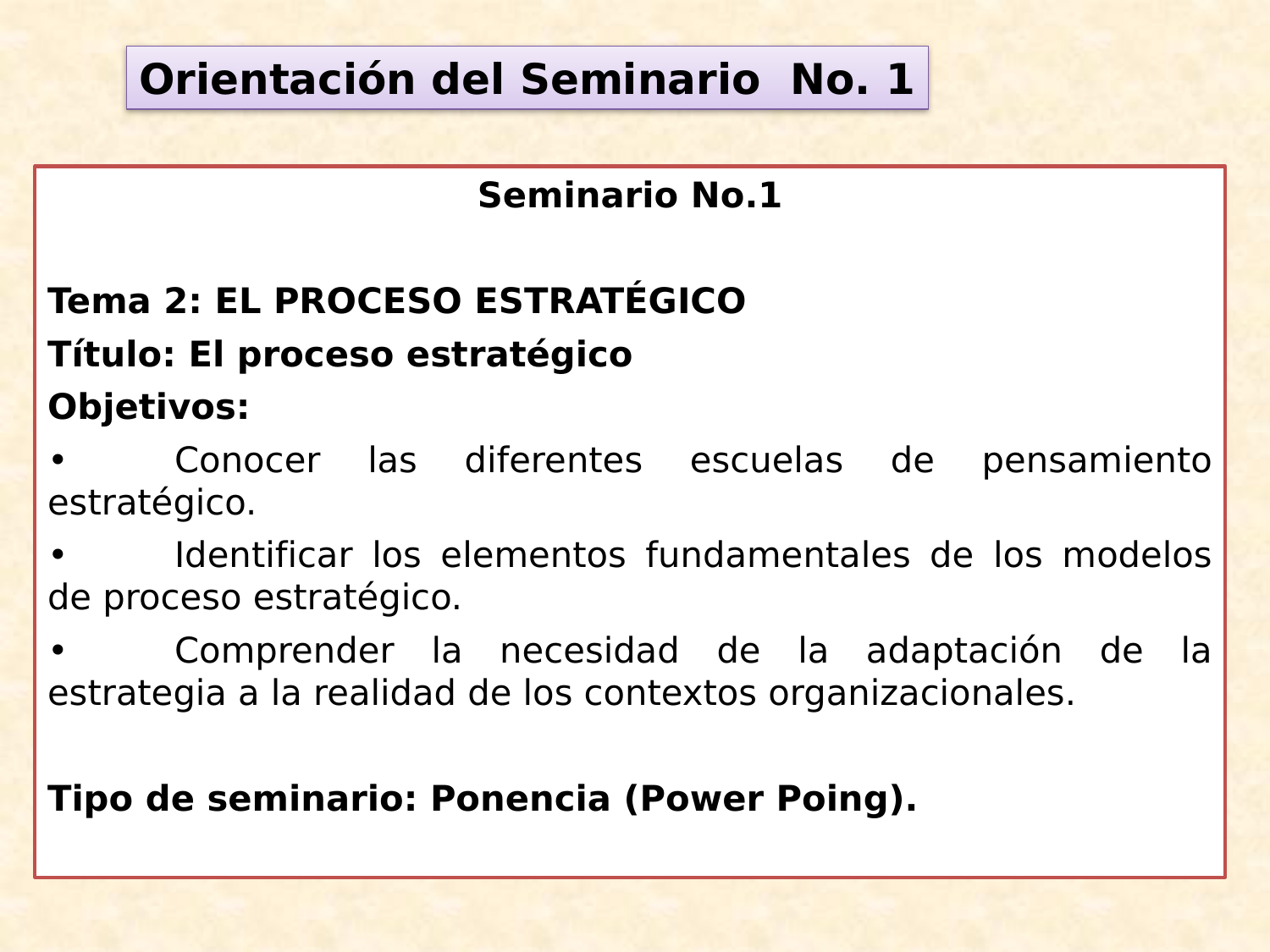

#
Orientación del Seminario  No. 1
Seminario No.1

Tema 2: EL PROCESO ESTRATÉGICO
Título: El proceso estratégico
Objetivos:
•	Conocer las diferentes escuelas de pensamiento estratégico.
•	Identificar los elementos fundamentales de los modelos de proceso estratégico.
•	Comprender la necesidad de la adaptación de la estrategia a la realidad de los contextos organizacionales.

Tipo de seminario: Ponencia (Power Poing).